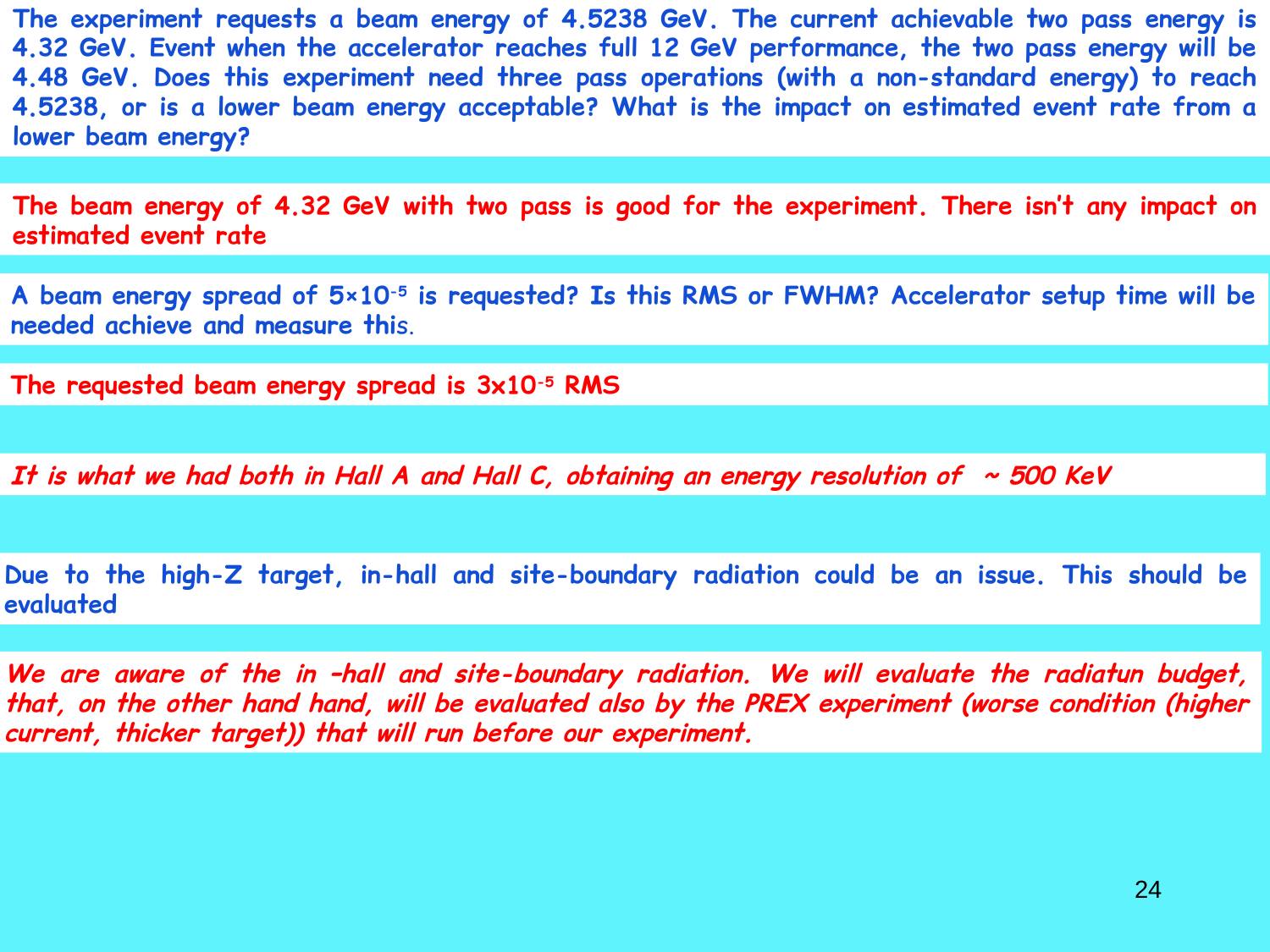

The experiment requests a beam energy of 4.5238 GeV. The current achievable two pass energy is 4.32 GeV. Event when the accelerator reaches full 12 GeV performance, the two pass energy will be 4.48 GeV. Does this experiment need three pass operations (with a non-standard energy) to reach 4.5238, or is a lower beam energy acceptable? What is the impact on estimated event rate from a lower beam energy?
The beam energy of 4.32 GeV with two pass is good for the experiment. There isn’t any impact on estimated event rate
A beam energy spread of 5×10-5 is requested? Is this RMS or FWHM? Accelerator setup time will be needed achieve and measure this.
The requested beam energy spread is 3x10-5 RMS
It is what we had both in Hall A and Hall C, obtaining an energy resolution of  ~ 500 KeV
Due to the high-Z target, in-hall and site-boundary radiation could be an issue. This should be evaluated
We are aware of the in –hall and site-boundary radiation. We will evaluate the radiatun budget, that, on the other hand hand, will be evaluated also by the PREX experiment (worse condition (higher current, thicker target)) that will run before our experiment.
24